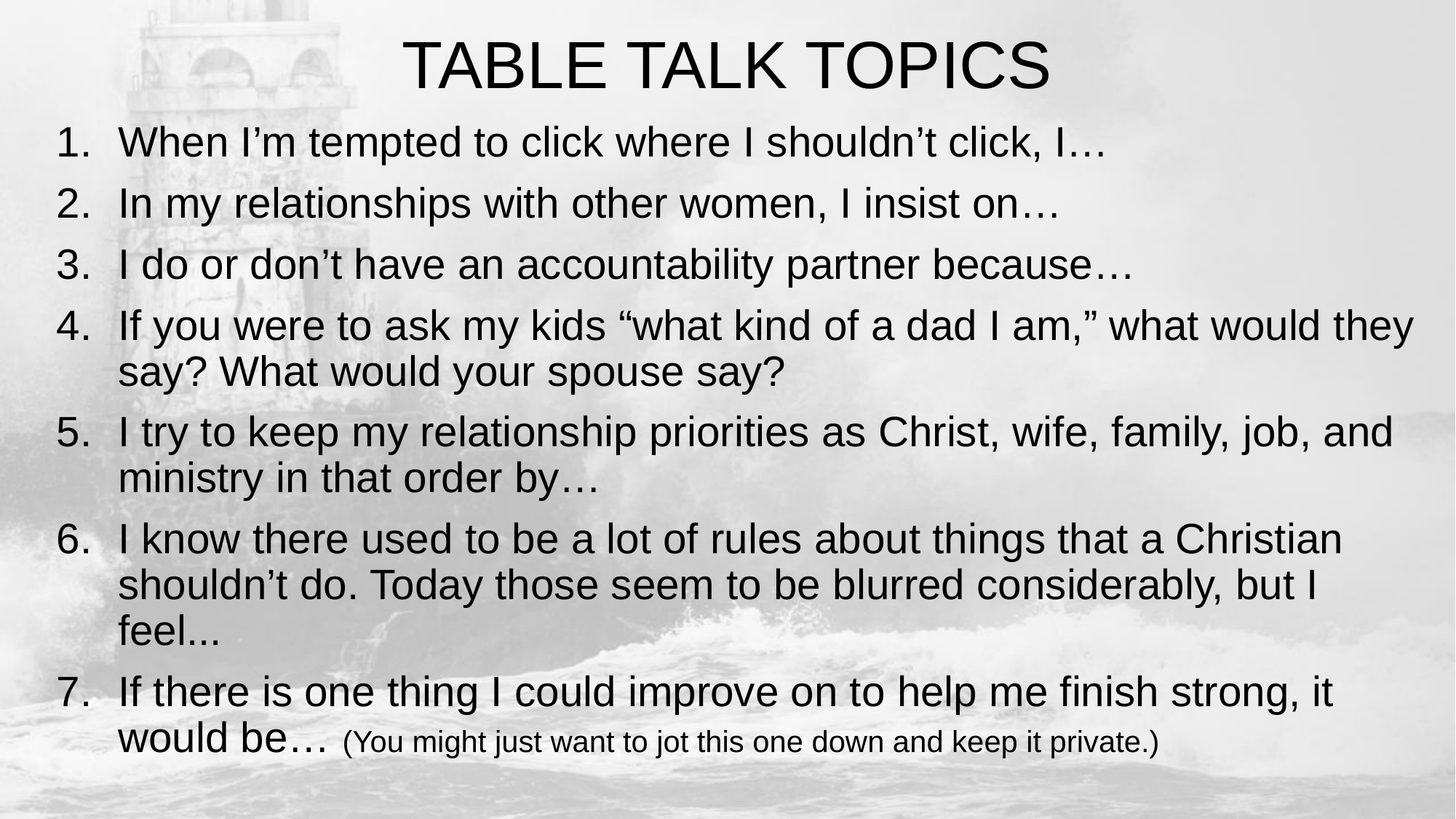

# TABLE TALK TOPICS
When I’m tempted to click where I shouldn’t click, I…
In my relationships with other women, I insist on…
I do or don’t have an accountability partner because…
If you were to ask my kids “what kind of a dad I am,” what would they say? What would your spouse say?
I try to keep my relationship priorities as Christ, wife, family, job, and ministry in that order by…
I know there used to be a lot of rules about things that a Christian shouldn’t do. Today those seem to be blurred considerably, but I feel...
If there is one thing I could improve on to help me finish strong, it would be… (You might just want to jot this one down and keep it private.)